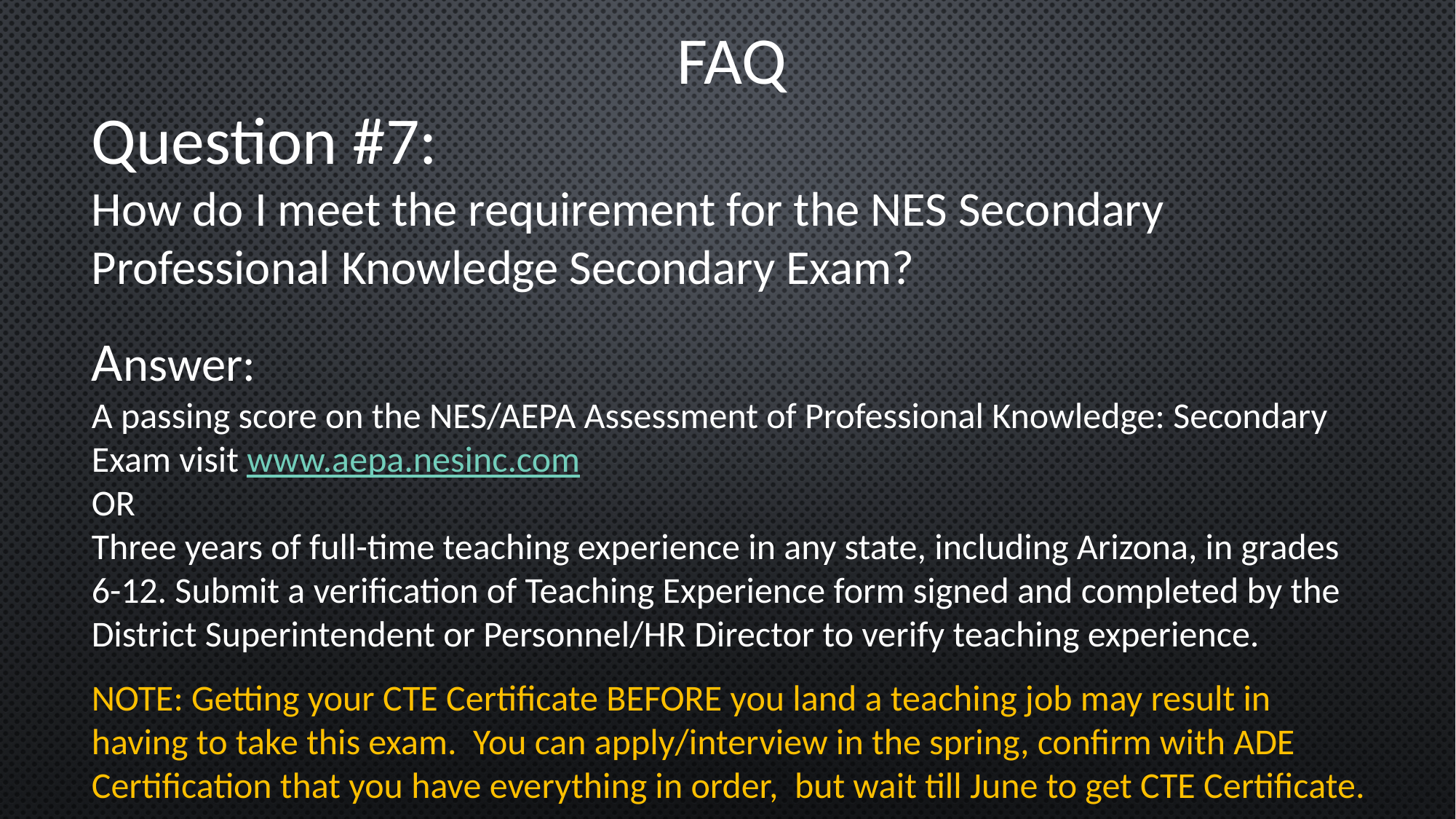

FAQ
Question #7:
How do I meet the requirement for the NES Secondary Professional Knowledge Secondary Exam?

Answer:
A passing score on the NES/AEPA Assessment of Professional Knowledge: Secondary Exam visit www.aepa.nesinc.com
OR
Three years of full-time teaching experience in any state, including Arizona, in grades 6-12. Submit a verification of Teaching Experience form signed and completed by the District Superintendent or Personnel/HR Director to verify teaching experience.

NOTE: Getting your CTE Certificate BEFORE you land a teaching job may result in having to take this exam.  You can apply/interview in the spring, confirm with ADE Certification that you have everything in order,  but wait till June to get CTE Certificate.